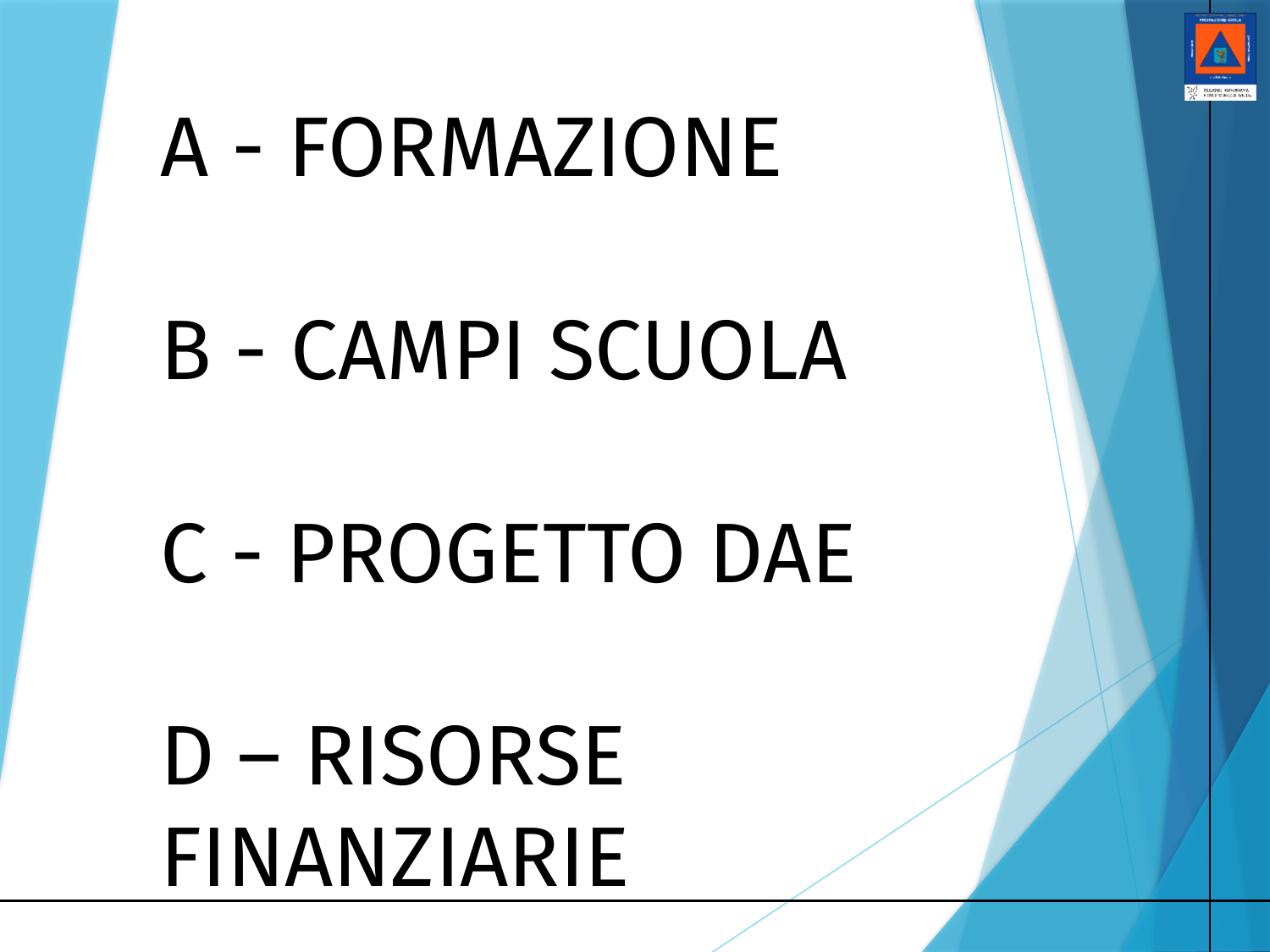

A - FORMAZIONE

B - CAMPI SCUOLA

C - PROGETTO DAE

D – RISORSE FINANZIARIE